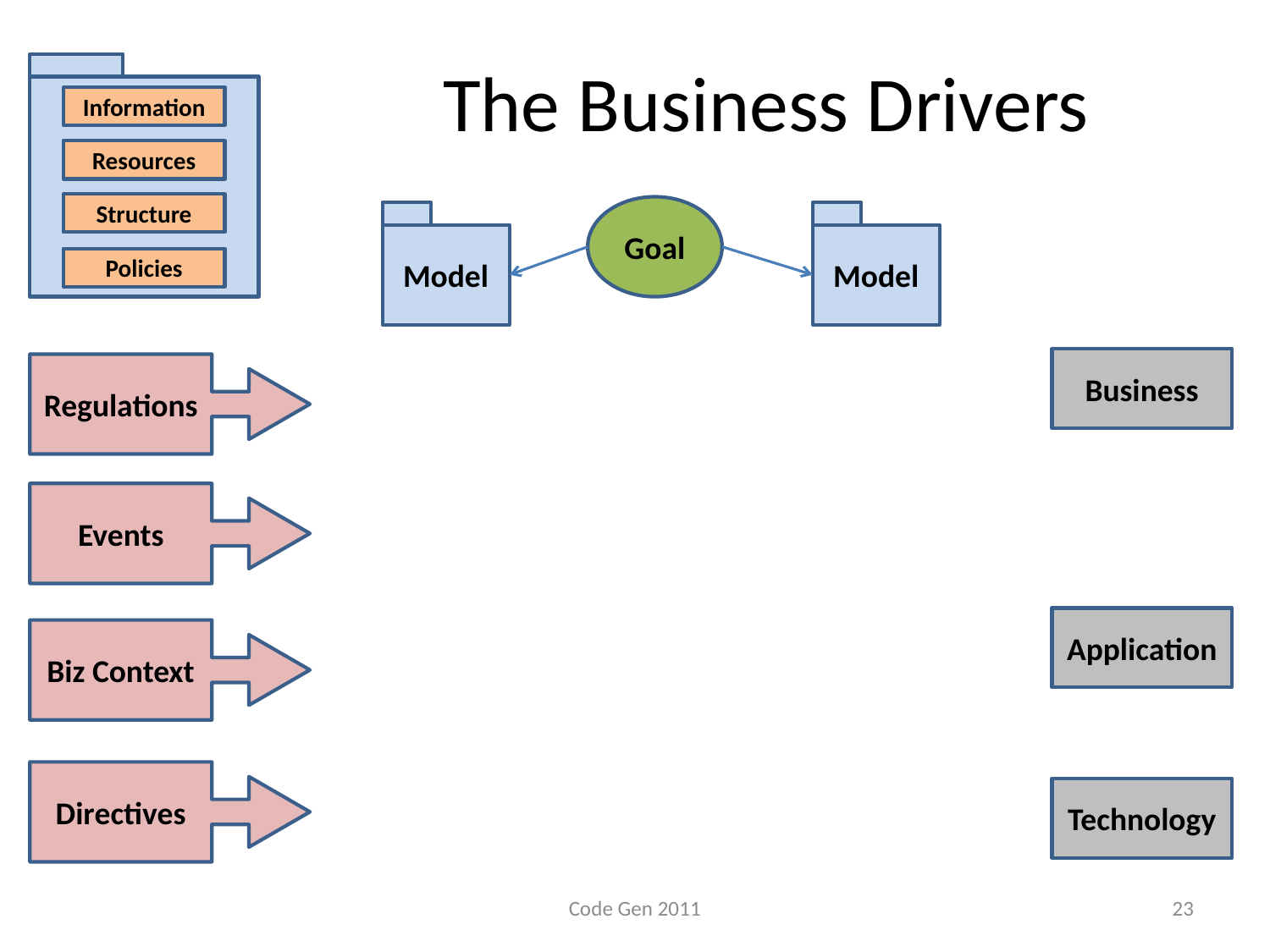

# The Business Drivers

Information
Resources
Structure
Policies
Goal

Model

Model
Business
Regulations
Events
Application
Biz Context
Directives
Technology
Code Gen 2011
23